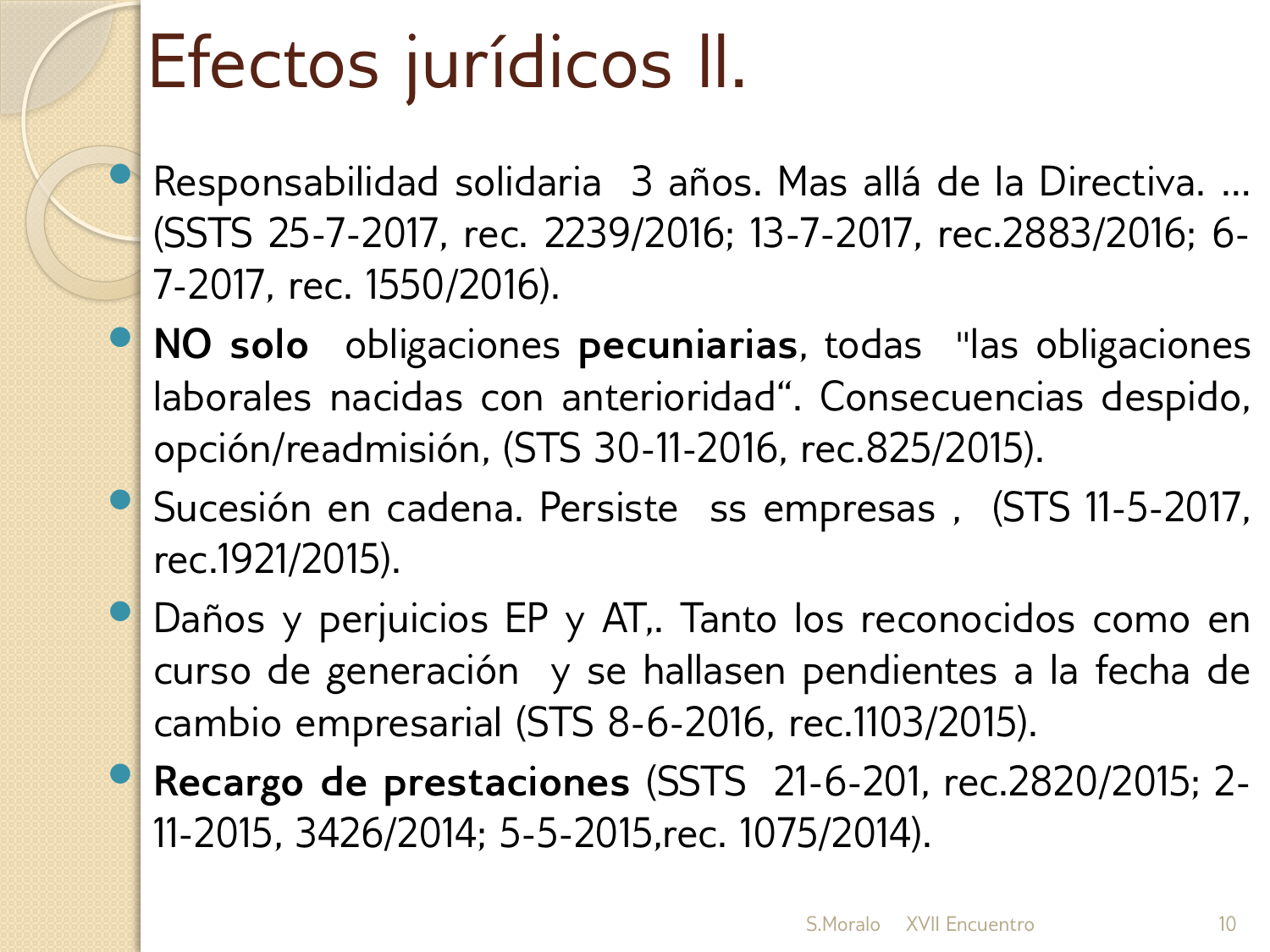

# Efectos jurídicos II.
Responsabilidad solidaria  3 años. Mas allá de la Directiva. …(SSTS 25-7-2017, rec. 2239/2016; 13-7-2017, rec.2883/2016; 6-7-2017, rec. 1550/2016).
NO solo  obligaciones pecuniarias, todas  "las obligaciones laborales nacidas con anterioridad“. Consecuencias despido, opción/readmisión, (STS 30-11-2016, rec.825/2015).
Sucesión en cadena. Persiste  ss empresas ,  (STS 11-5-2017, rec.1921/2015).
Daños y perjuicios EP y AT,. Tanto los reconocidos como en curso de generación  y se hallasen pendientes a la fecha de cambio empresarial (STS 8-6-2016, rec.1103/2015).
Recargo de prestaciones (SSTS  21-6-201, rec.2820/2015; 2-11-2015, 3426/2014; 5-5-2015,rec. 1075/2014).

S.Moralo    XVII Encuentro
10